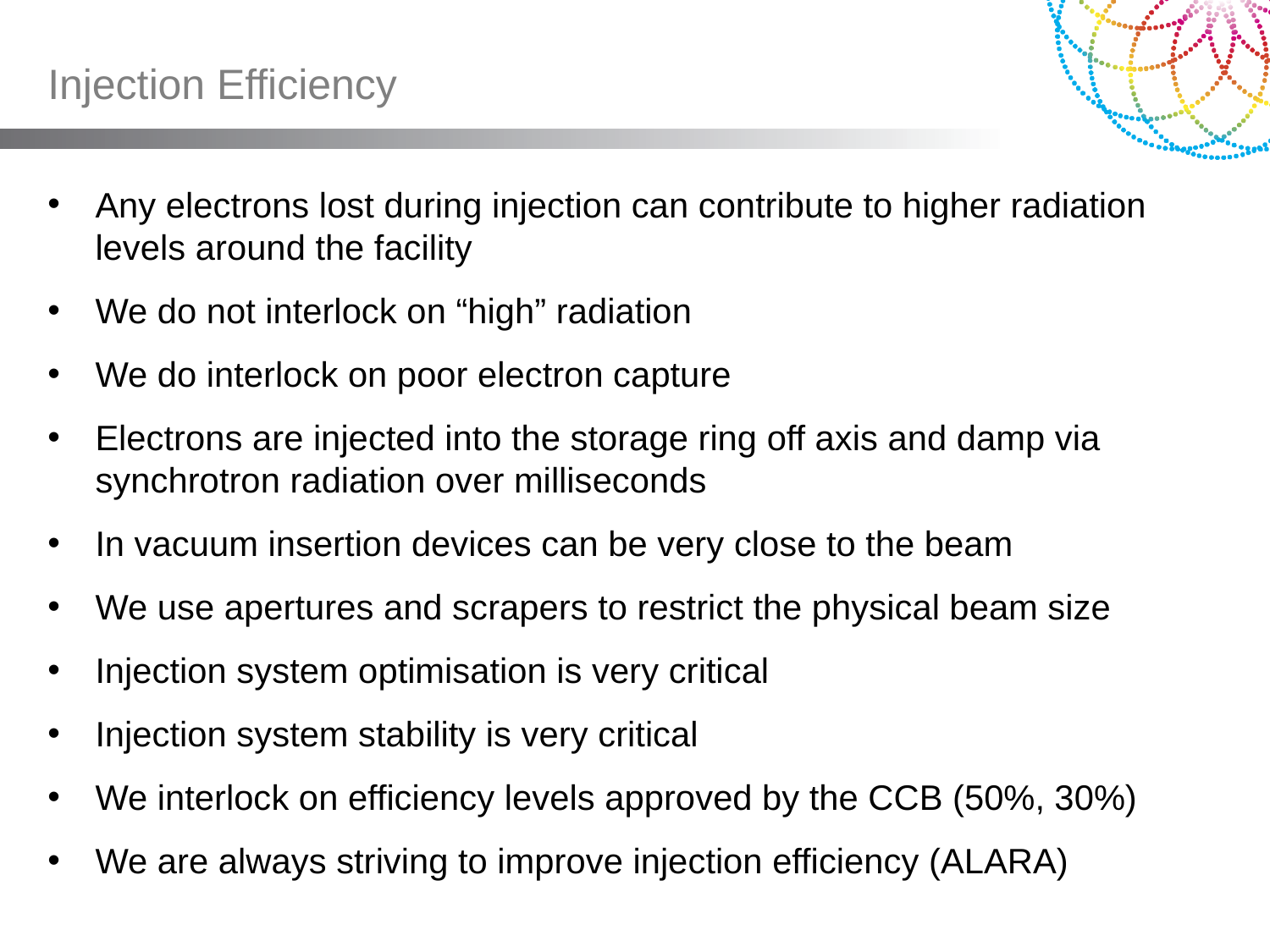

# Injection Efficiency
Any electrons lost during injection can contribute to higher radiation levels around the facility
We do not interlock on “high” radiation
We do interlock on poor electron capture
Electrons are injected into the storage ring off axis and damp via synchrotron radiation over milliseconds
In vacuum insertion devices can be very close to the beam
We use apertures and scrapers to restrict the physical beam size
Injection system optimisation is very critical
Injection system stability is very critical
We interlock on efficiency levels approved by the CCB (50%, 30%)
We are always striving to improve injection efficiency (ALARA)